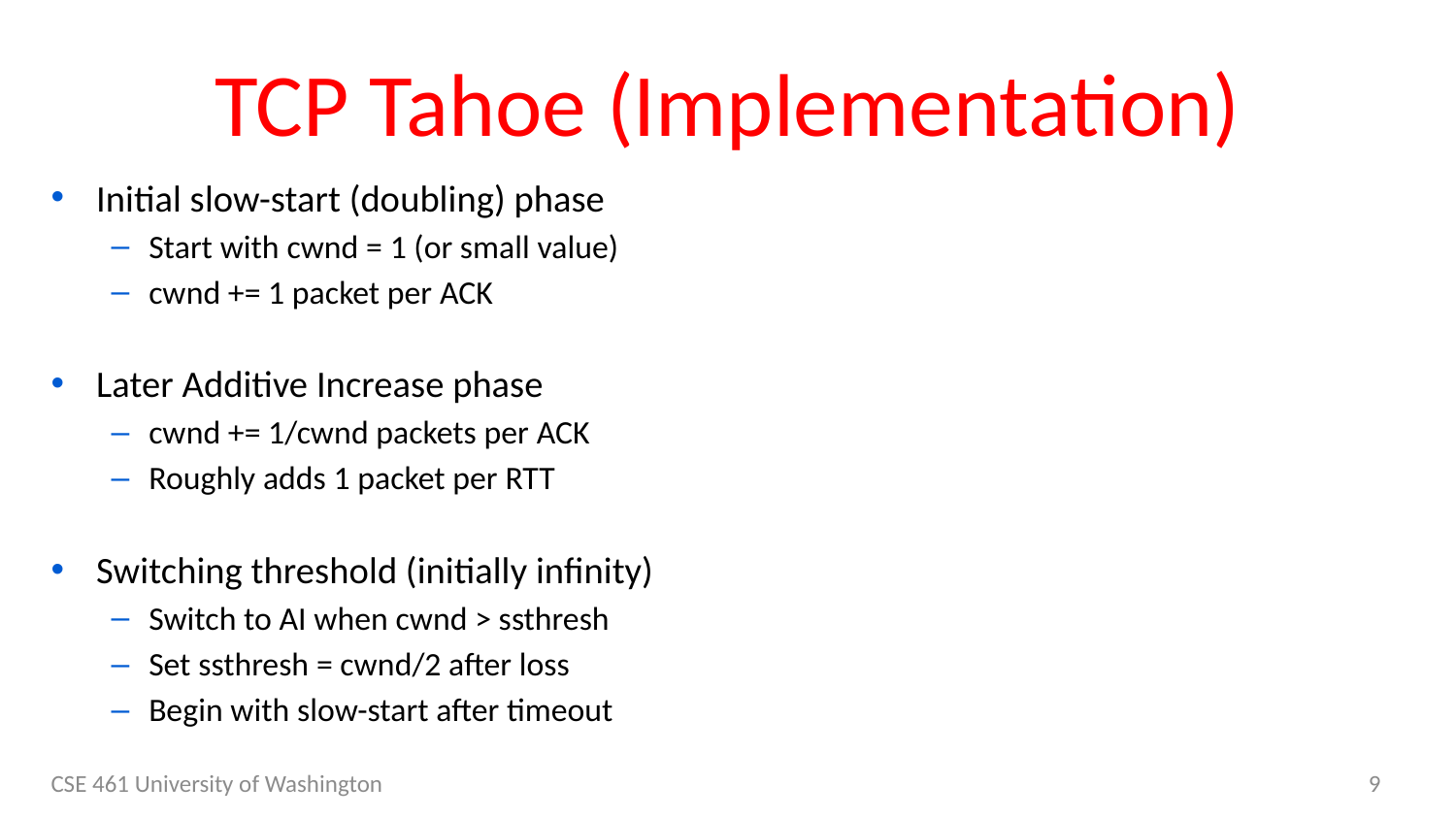

# TCP Tahoe (Implementation)
Initial slow-start (doubling) phase
Start with cwnd = 1 (or small value)
cwnd += 1 packet per ack

Later Additive Increase phase
cwnd += 1/cwnd packets per ack
Roughly adds 1 packet per RTT

Switching threshold (initially infinity)
Switch to AI when cwnd > ssthresh
Set ssthresh = cwnd/2 after loss
Begin with slow-start after timeout
CSE 461 University of Washington
9